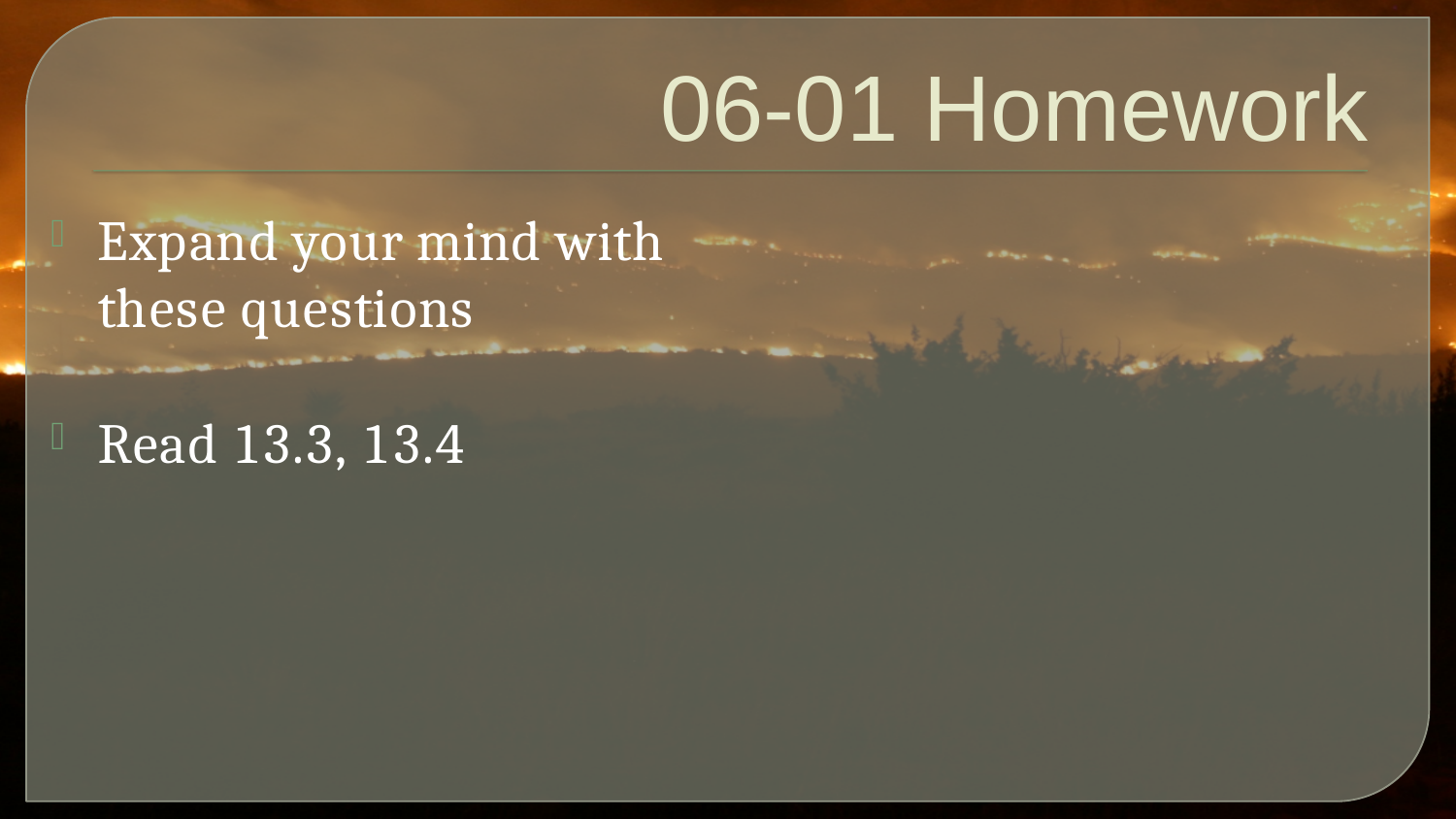

# 06-01 Homework
Expand your mind with these questions

Read 13.3, 13.4